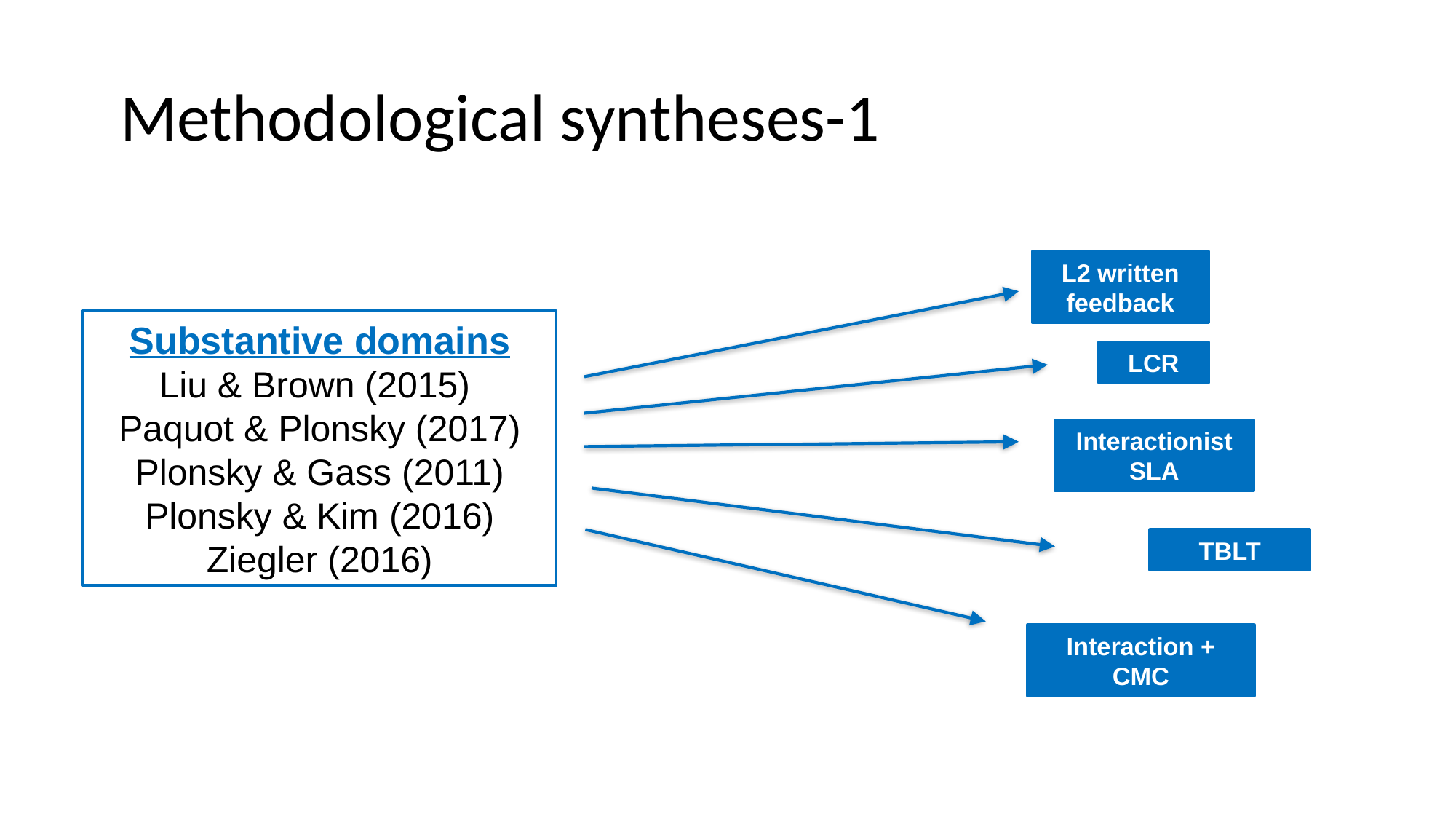

# Methodological syntheses-1
L2 written feedback
Substantive domains
Liu & Brown (2015)
Paquot & Plonsky (2017)
Plonsky & Gass (2011)
Plonsky & Kim (2016)
Ziegler (2016)
LCR
Interactionist
SLA
TBLT
Interaction + CMC